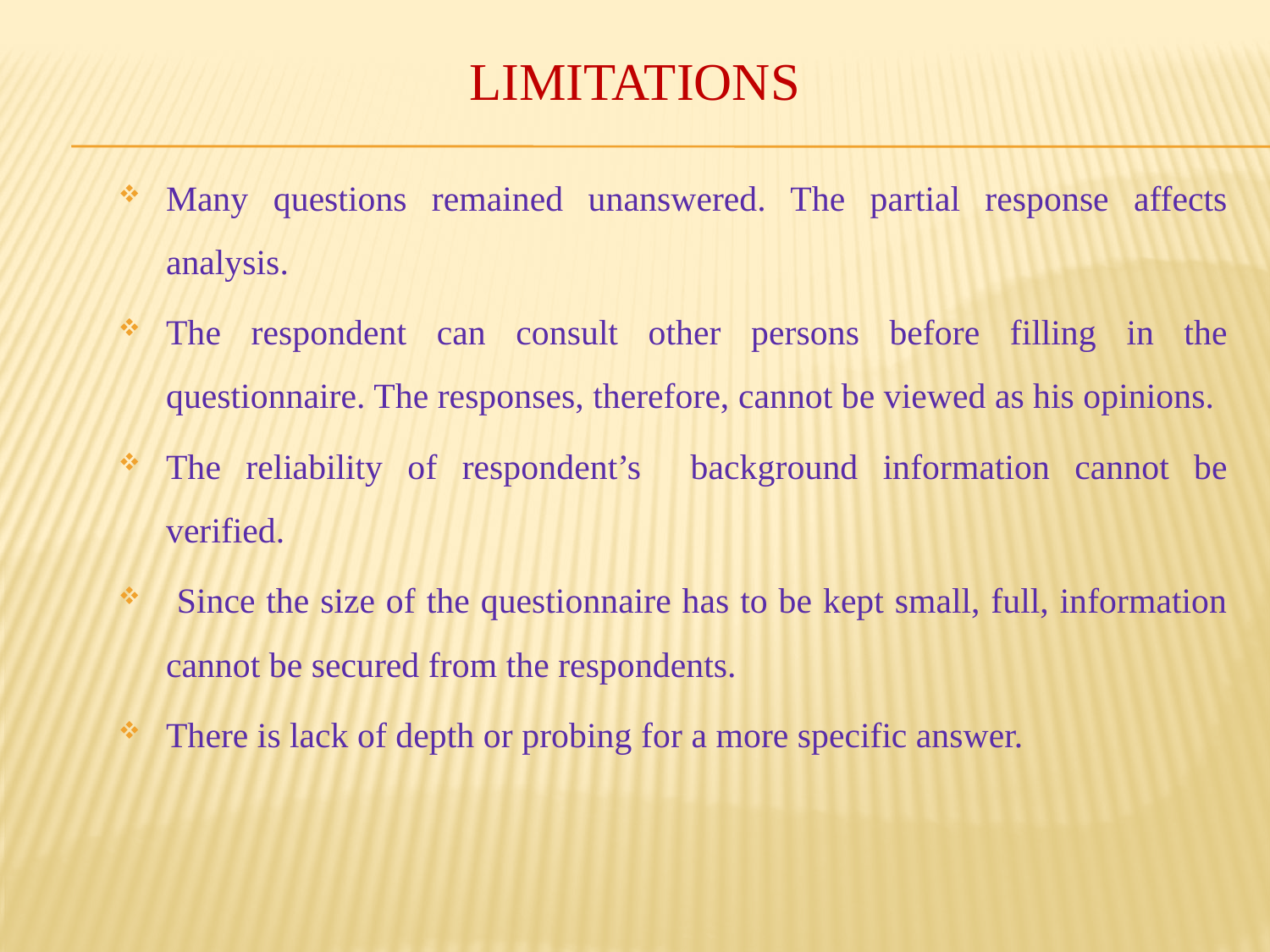

# LIMITATIONS
Many questions remained unanswered. The partial response affects analysis.
The respondent can consult other persons before filling in the questionnaire. The responses, therefore, cannot be viewed as his opinions.
The reliability of respondent’s  background information cannot be verified.
 Since the size of the questionnaire has to be kept small, full, information cannot be secured from the respondents.
There is lack of depth or probing for a more specific answer.